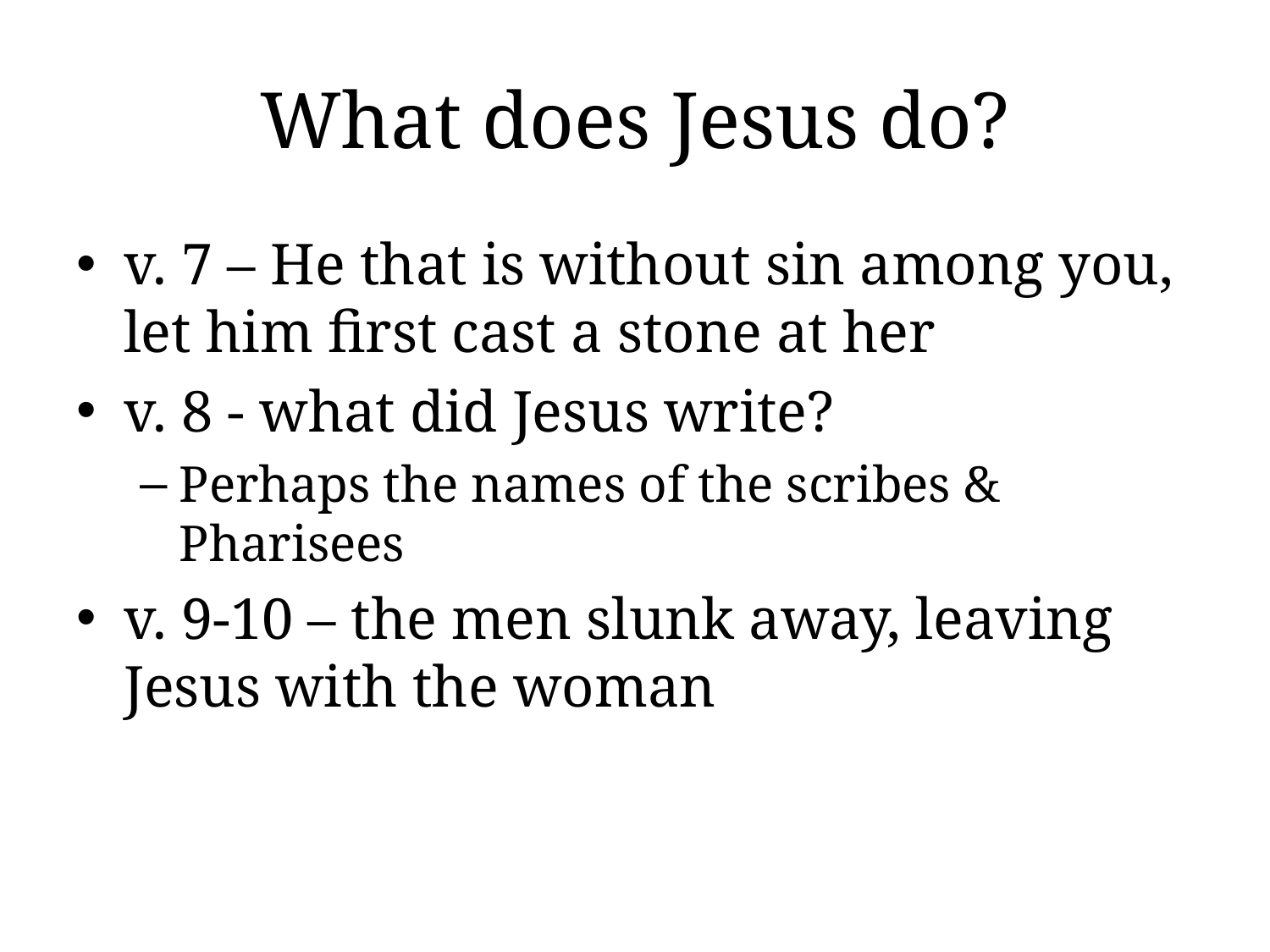

# What does Jesus do?
v. 7 – He that is without sin among you, let him first cast a stone at her
v. 8 - what did Jesus write?
Perhaps the names of the scribes & Pharisees
v. 9-10 – the men slunk away, leaving Jesus with the woman